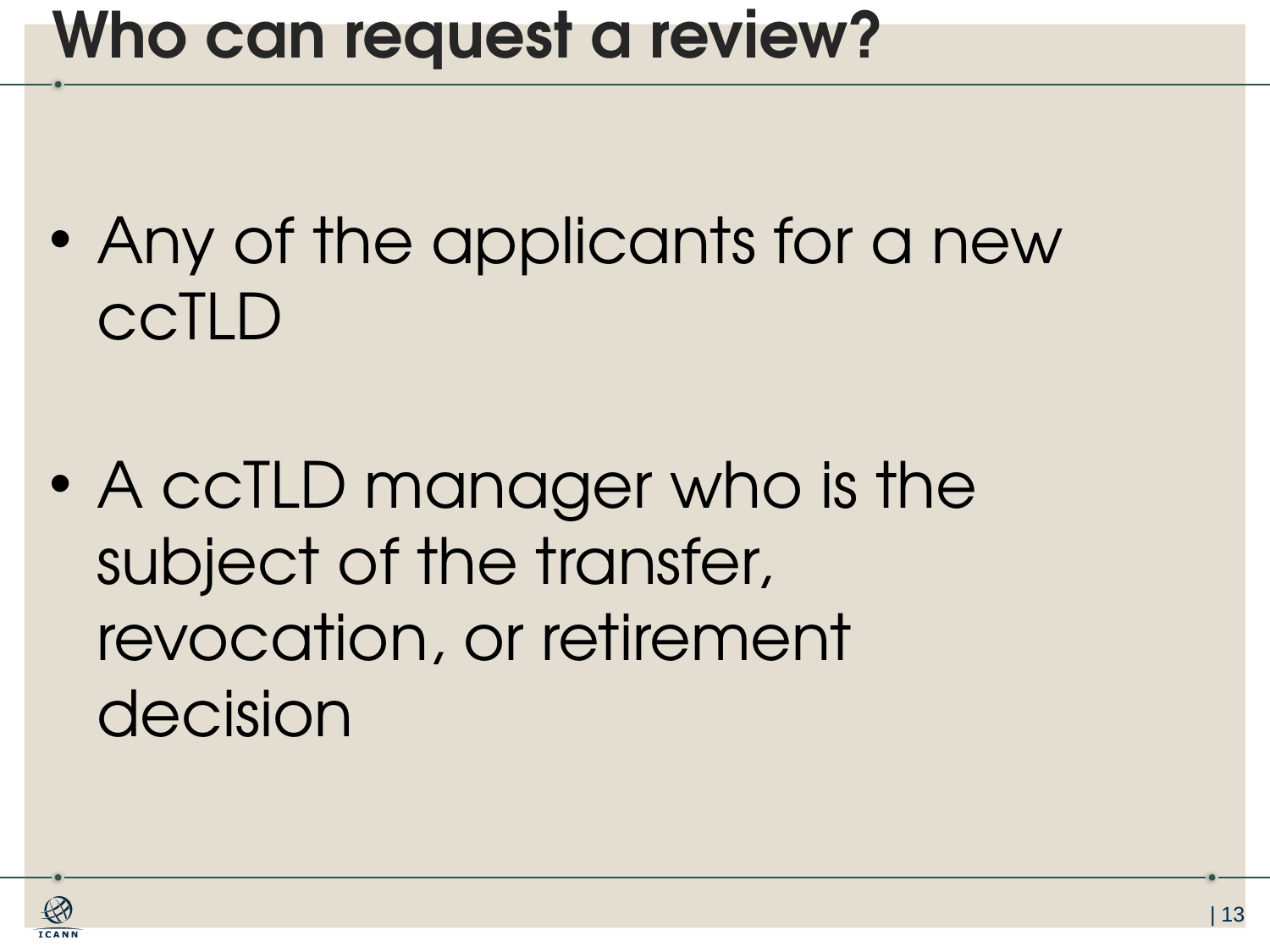

# Who can request a review?

Any of the applicants for a new ccTLD

A ccTLD manager who is the subject of the transfer, revocation, or retirement decision